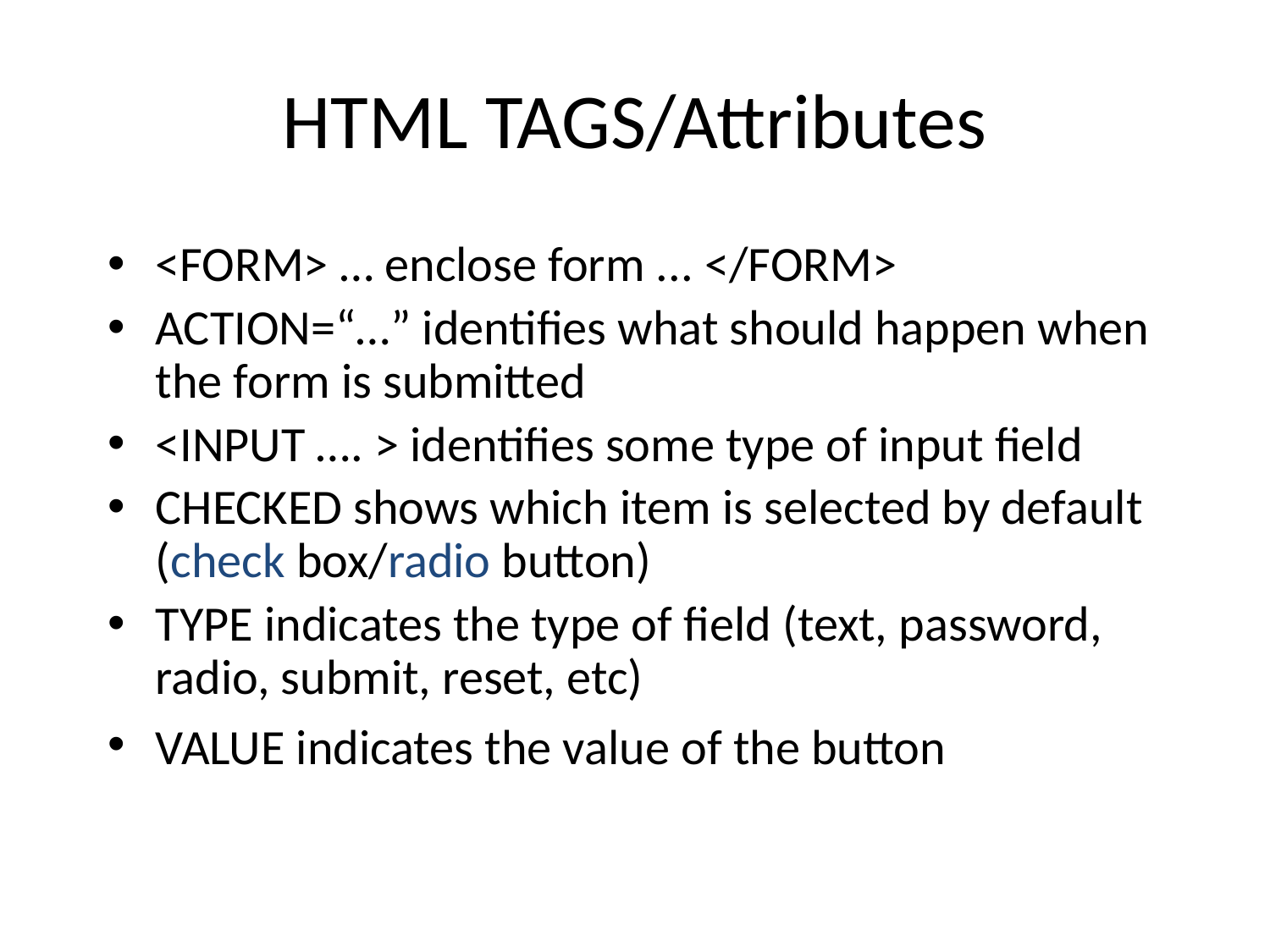

# HTML TAGS/Attributes
<FORM> … enclose form ... </FORM>
ACTION=“…” identifies what should happen when the form is submitted
<INPUT …. > identifies some type of input field
CHECKED shows which item is selected by default (check box/radio button)
TYPE indicates the type of field (text, password, radio, submit, reset, etc)
VALUE indicates the value of the button